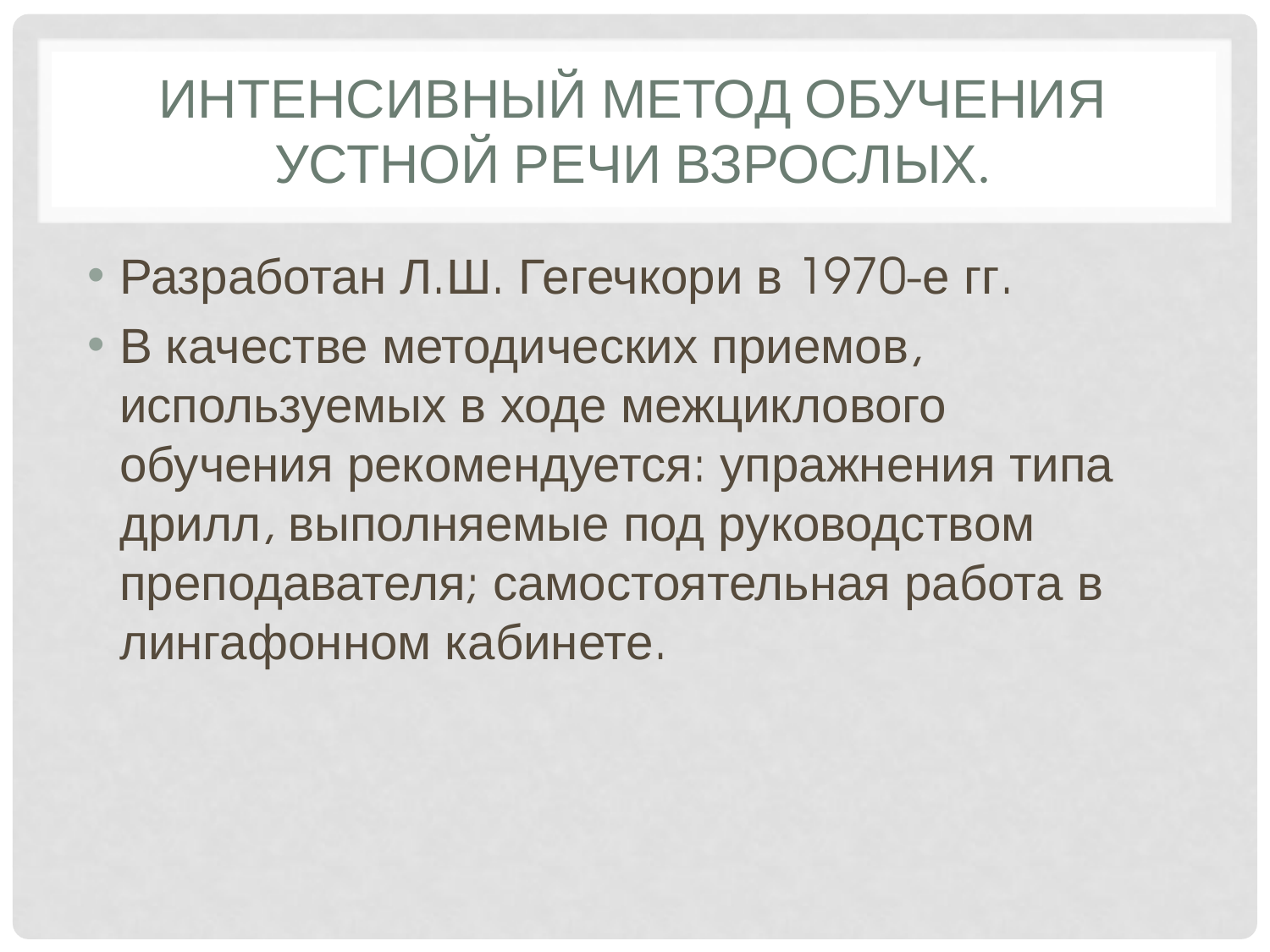

# Интенсивный метод обучения устной речи взрослых.
Разработан Л.Ш. Гегечкори в 1970-е гг.
В качестве методических приемов, используемых в ходе межциклового обучения рекомендуется: упражнения типа дрилл, выполняемые под руководством преподавателя; самостоятельная работа в лингафонном кабинете.